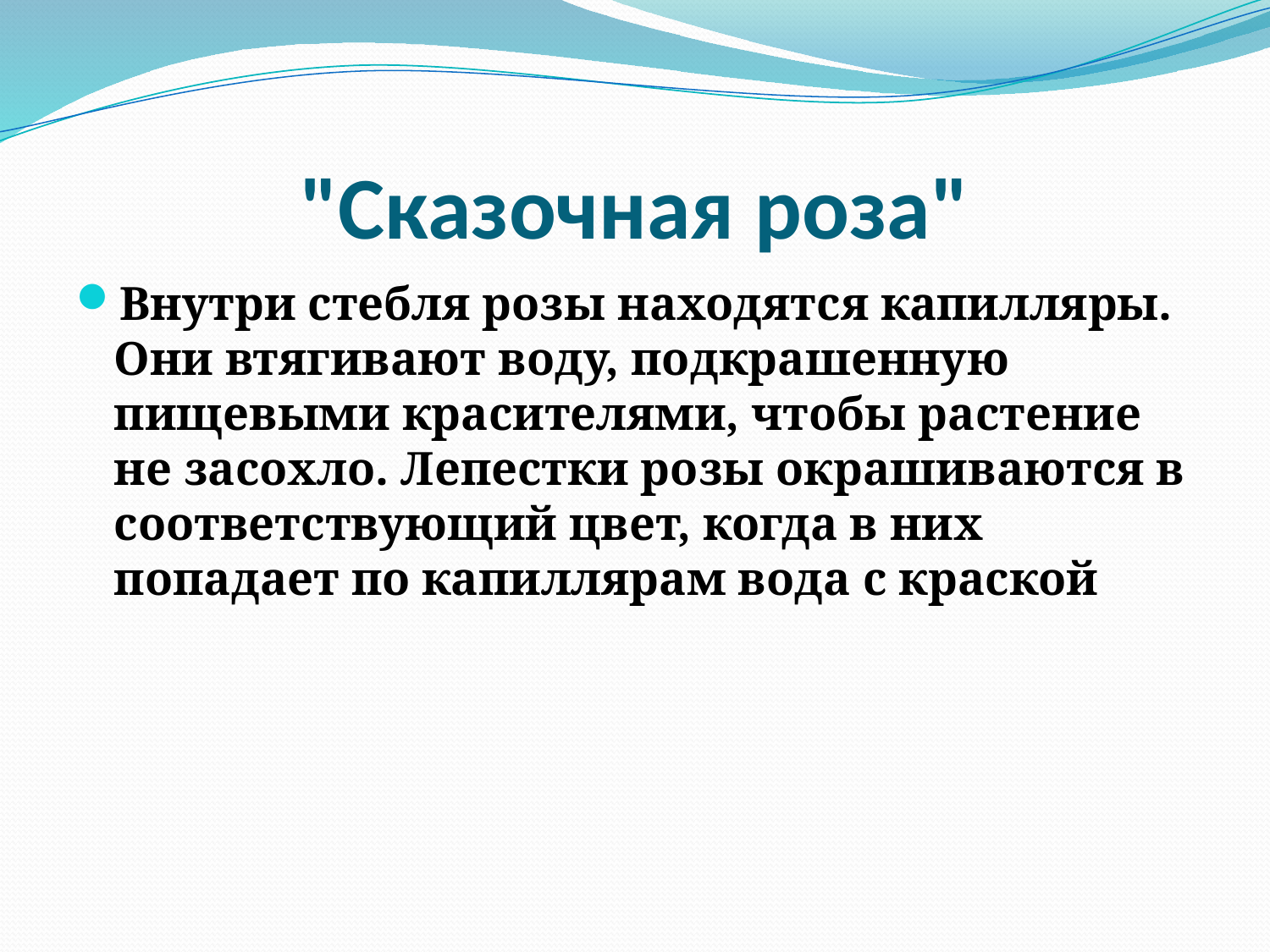

# "Сказочная роза"
Внутри стебля розы находятся капилляры. Они втягивают воду, подкрашенную пищевыми красителями, чтобы растение не засохло. Лепестки розы окрашиваются в соответствующий цвет, когда в них попадает по капиллярам вода с краской